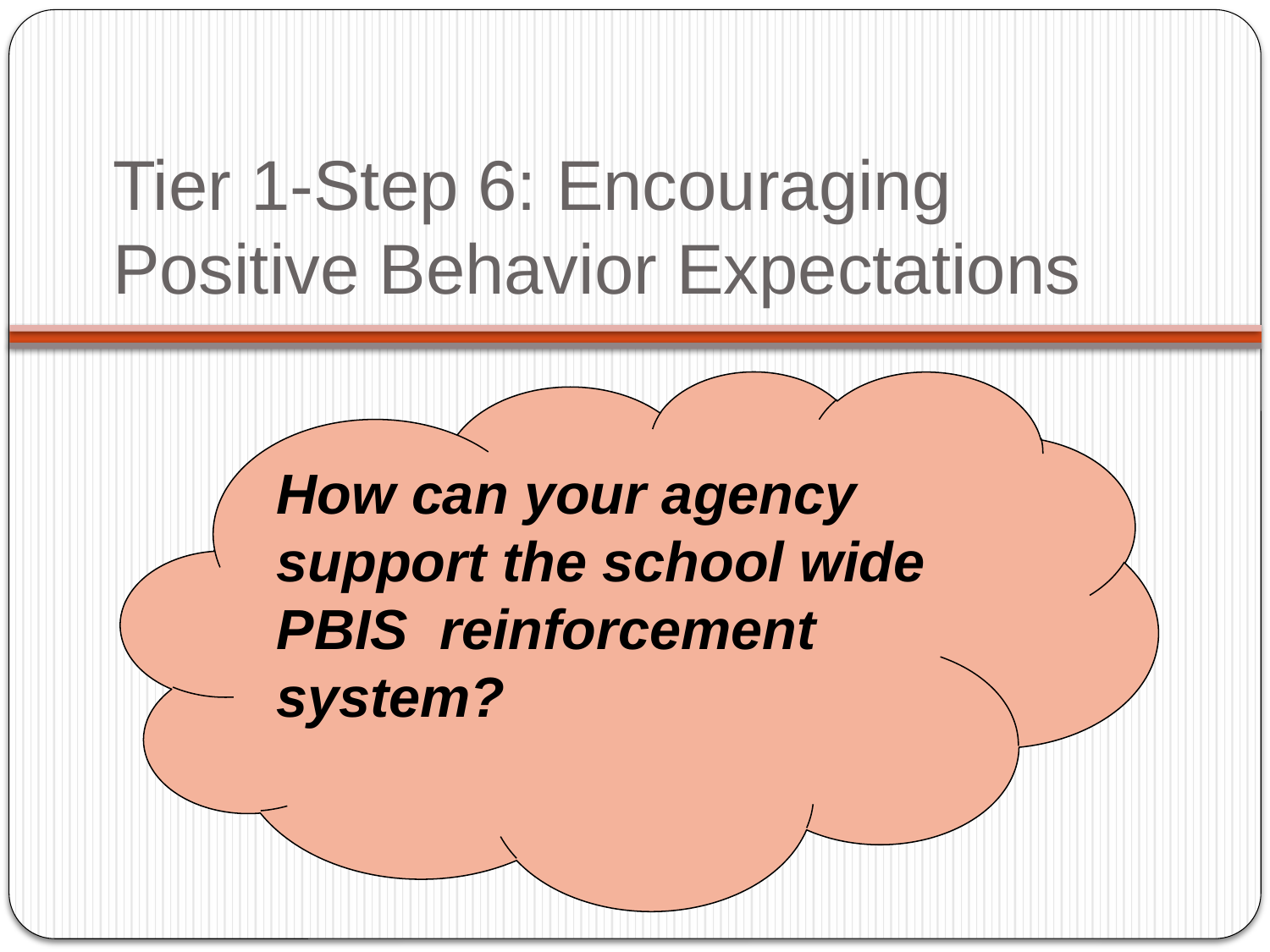

# Tier 1-Step 6: Encouraging Positive Behavior Expectations
How can your agency support the school wide PBIS  reinforcement system?